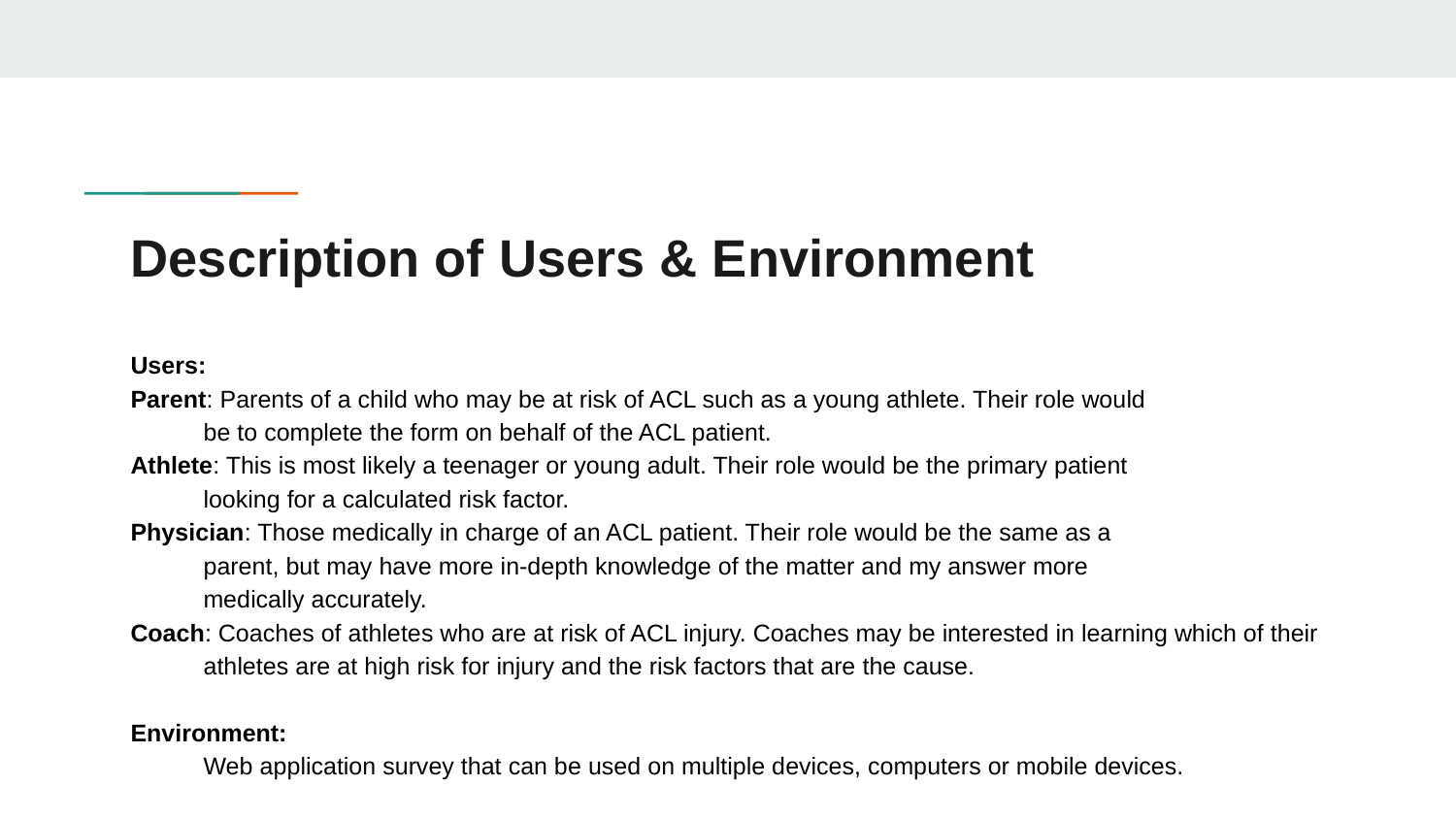

# Description of Users & Environment
Users:
Parent: Parents of a child who may be at risk of ACL such as a young athlete. Their role would
be to complete the form on behalf of the ACL patient.
Athlete: This is most likely a teenager or young adult. Their role would be the primary patient
looking for a calculated risk factor.
Physician: Those medically in charge of an ACL patient. Their role would be the same as a
parent, but may have more in-depth knowledge of the matter and my answer more
medically accurately.
Coach: Coaches of athletes who are at risk of ACL injury. Coaches may be interested in learning which of their athletes are at high risk for injury and the risk factors that are the cause.

Environment:
	Web application survey that can be used on multiple devices, computers or mobile devices.